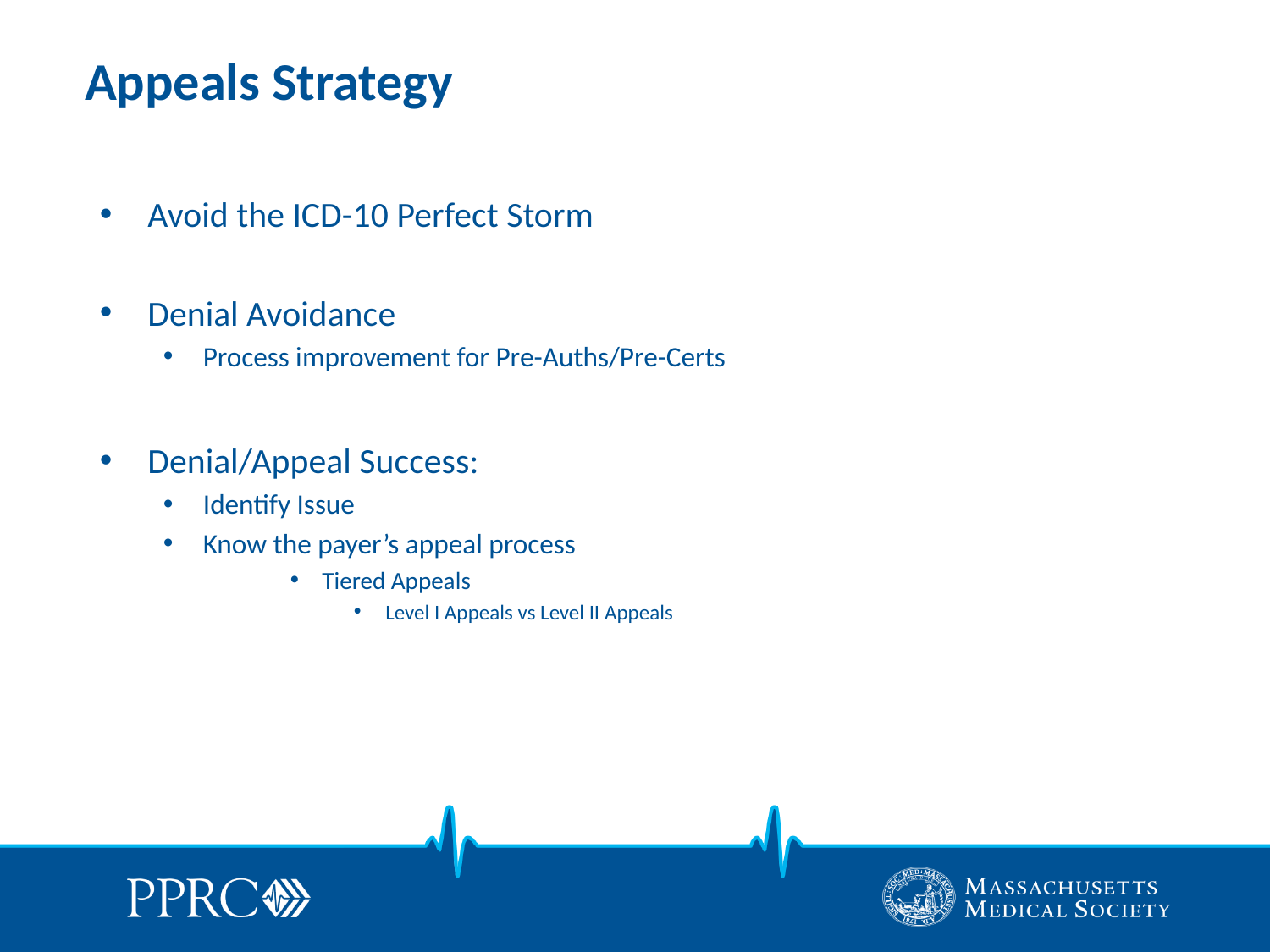

# Appeals Strategy
Avoid the ICD-10 Perfect Storm

Denial Avoidance
Process improvement for Pre-Auths/Pre-Certs

Denial/Appeal Success:
Identify Issue
Know the payer’s appeal process
Tiered Appeals
Level I Appeals vs Level II Appeals